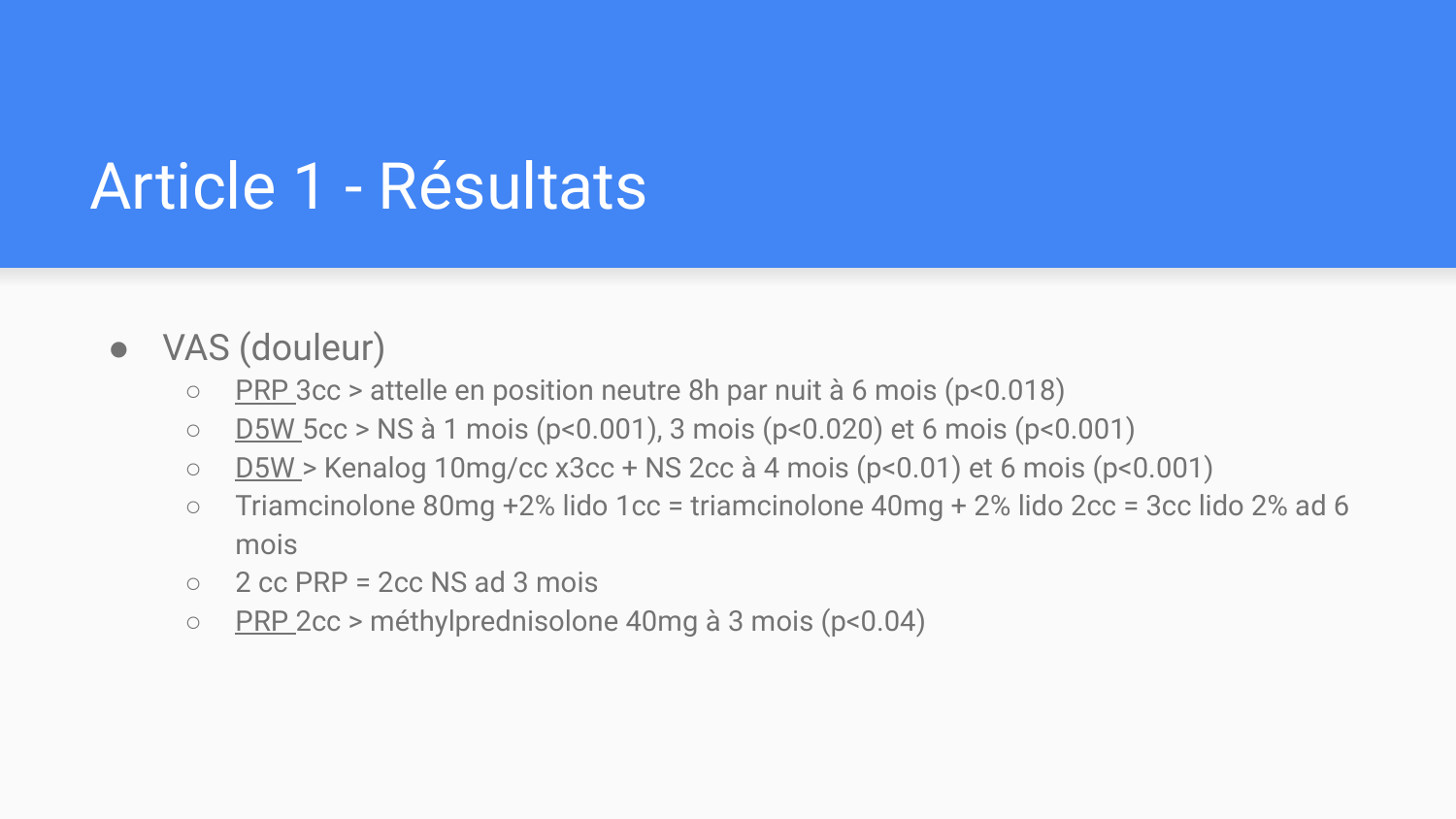

# Article 1 - Résultats
VAS (douleur)
PRP 3cc > attelle en position neutre 8h par nuit à 6 mois (p<0.018)
D5W 5cc > NS à 1 mois (p<0.001), 3 mois (p<0.020) et 6 mois (p<0.001)
D5W > Kenalog 10mg/cc x3cc + NS 2cc à 4 mois (p<0.01) et 6 mois (p<0.001)
Triamcinolone 80mg +2% lido 1cc = triamcinolone 40mg + 2% lido 2cc = 3cc lido 2% ad 6 mois
2 cc PRP = 2cc NS ad 3 mois
PRP 2cc > méthylprednisolone 40mg à 3 mois (p<0.04)